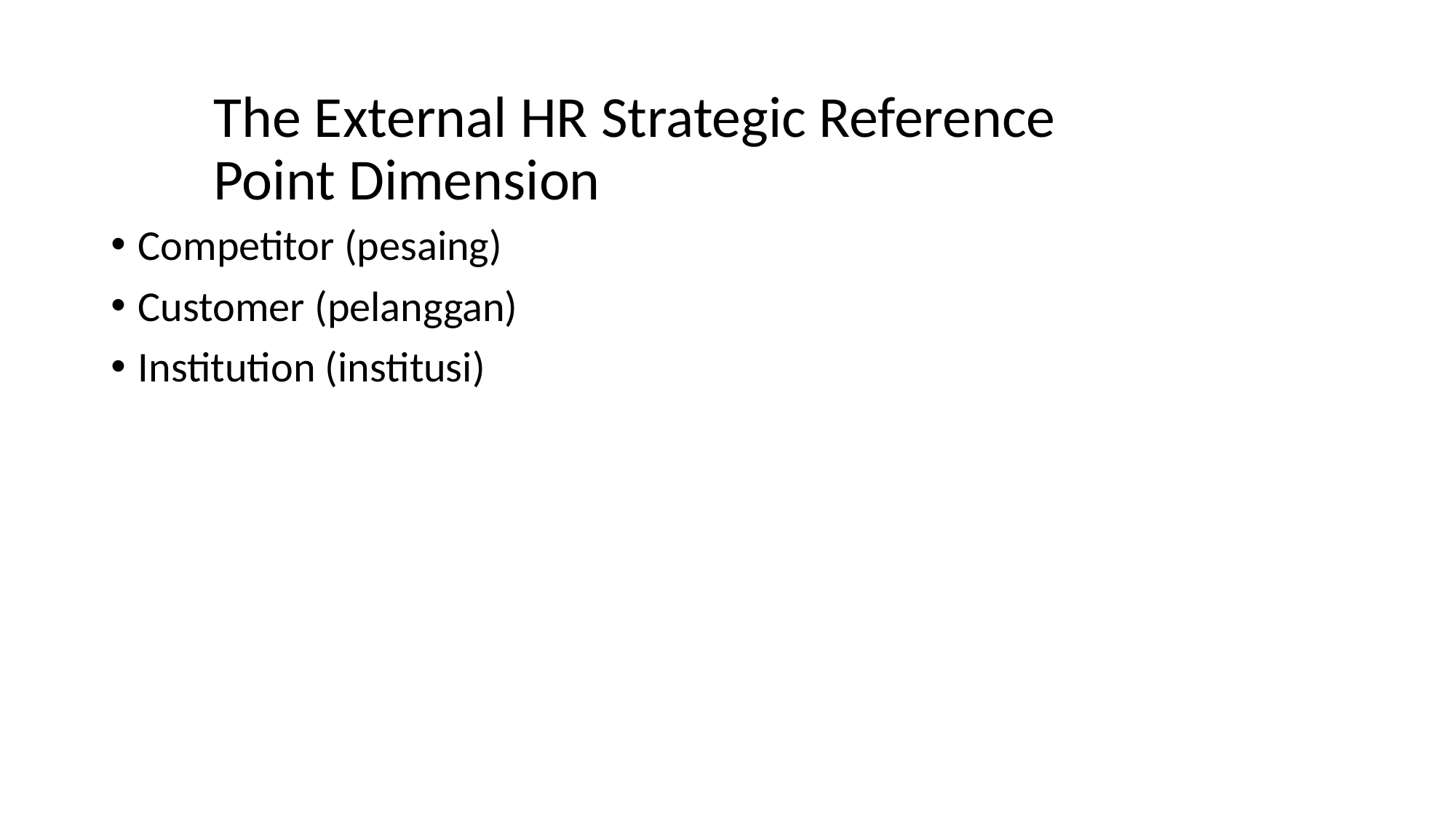

# The External HR Strategic Reference Point Dimension
Competitor (pesaing)
Customer (pelanggan)
Institution (institusi)